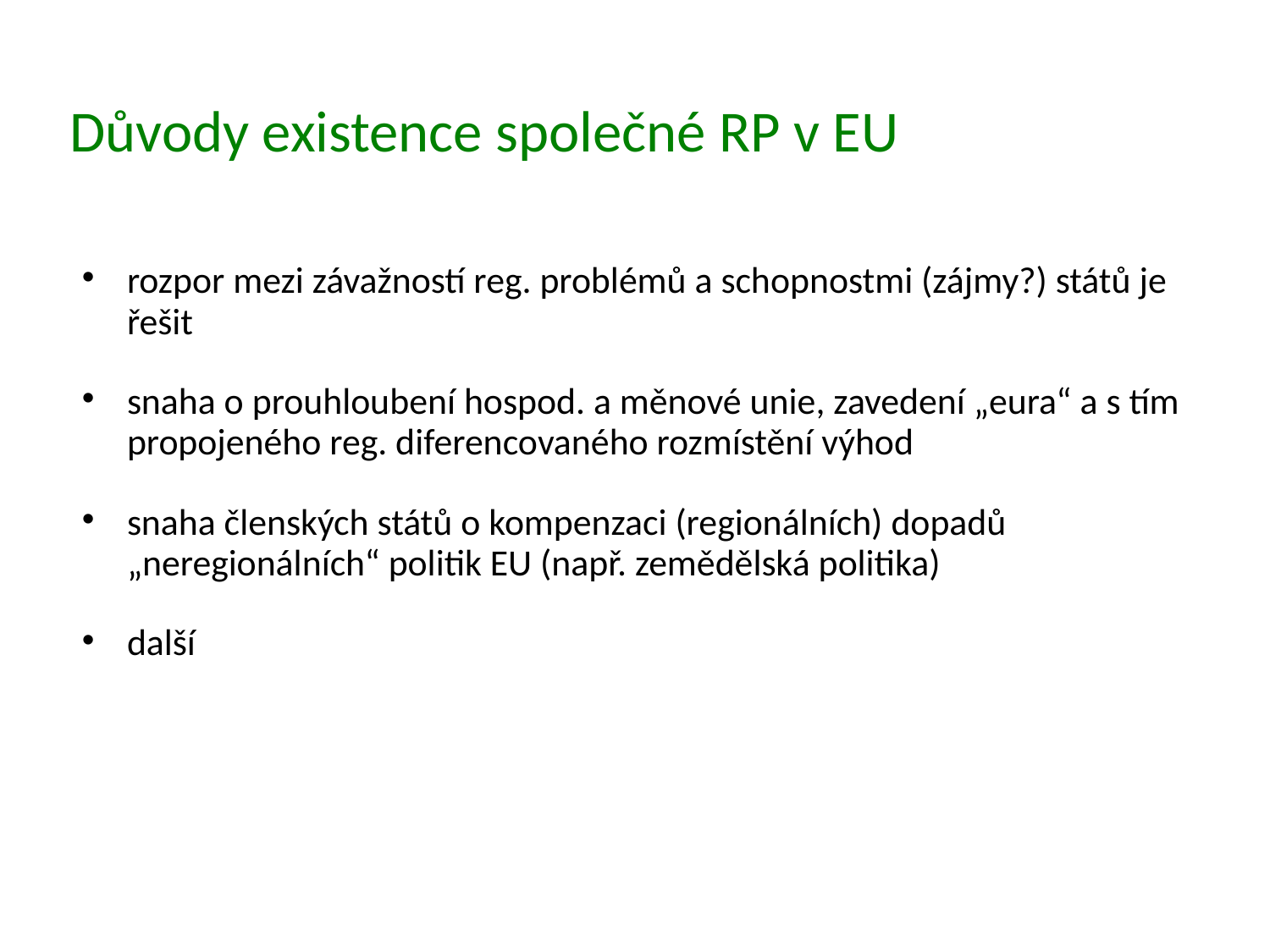

# Důvody existence společné RP v EU
rozpor mezi závažností reg. problémů a schopnostmi (zájmy?) států je řešit
snaha o prouhloubení hospod. a měnové unie, zavedení „eura“ a s tím propojeného reg. diferencovaného rozmístění výhod
snaha členských států o kompenzaci (regionálních) dopadů „neregionálních“ politik EU (např. zemědělská politika)
další